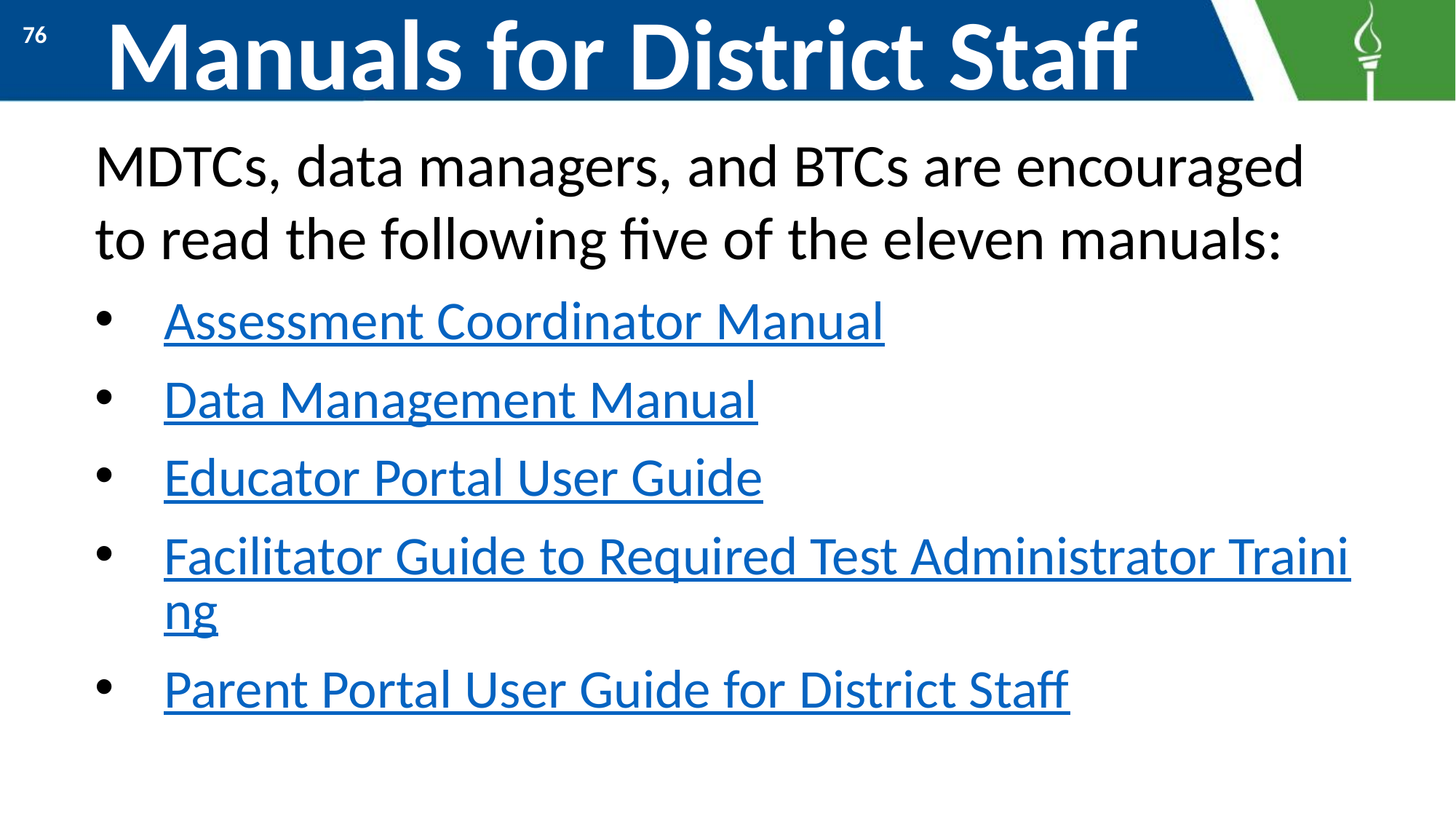

# Manuals for District Staff
76
MDTCs, data managers, and BTCs are encouraged to read the following five of the eleven manuals:
Assessment Coordinator Manual
Data Management Manual
Educator Portal User Guide
Facilitator Guide to Required Test Administrator Training
Parent Portal User Guide for District Staff